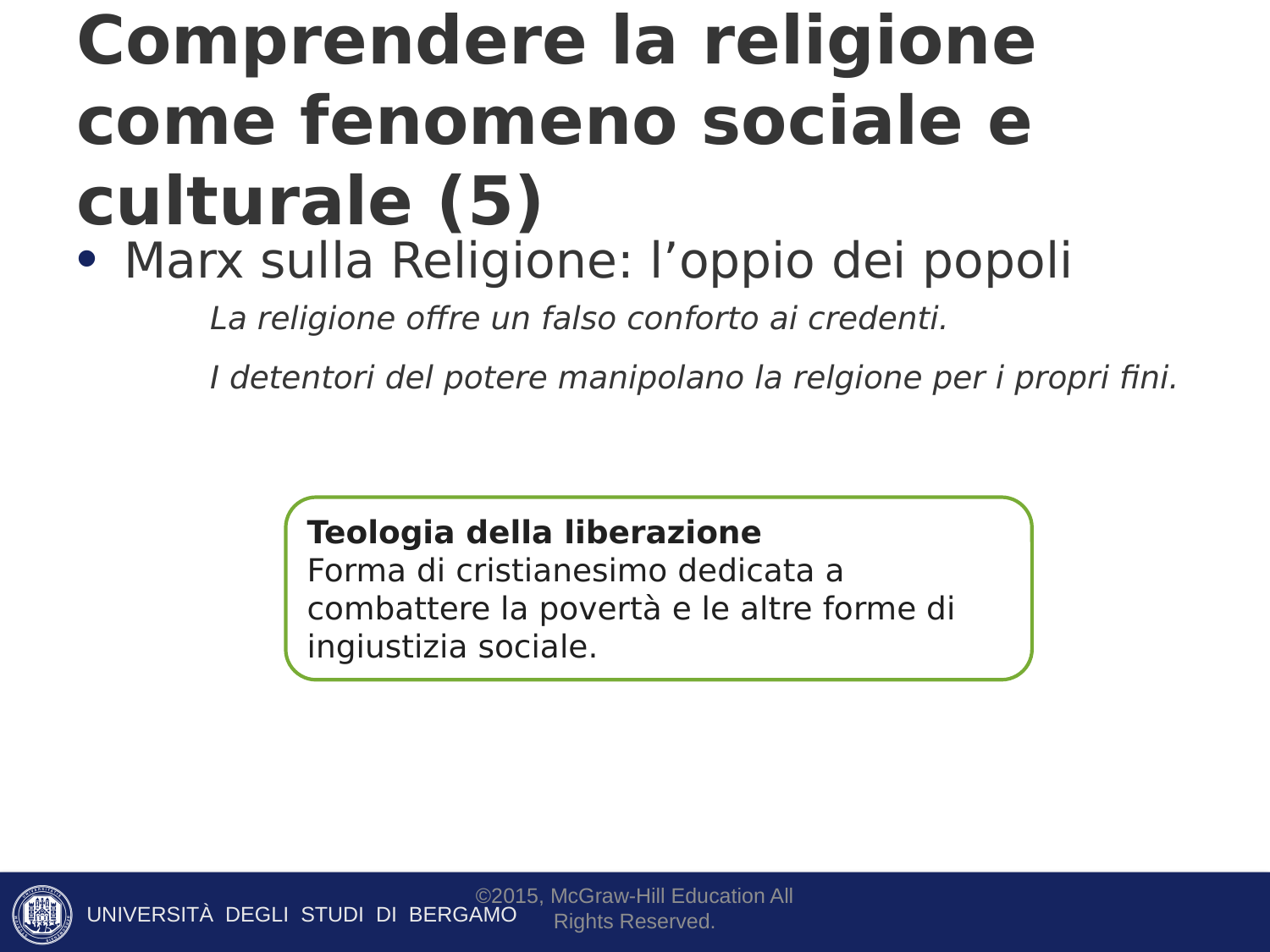

# Comprendere la religione come fenomeno sociale e culturale (5)
Marx sulla Religione: l’oppio dei popoli
La religione offre un falso conforto ai credenti.
I detentori del potere manipolano la relgione per i propri fini.
Teologia della liberazione
Forma di cristianesimo dedicata a combattere la povertà e le altre forme di ingiustizia sociale.
©2015, McGraw-Hill Education All Rights Reserved.
23